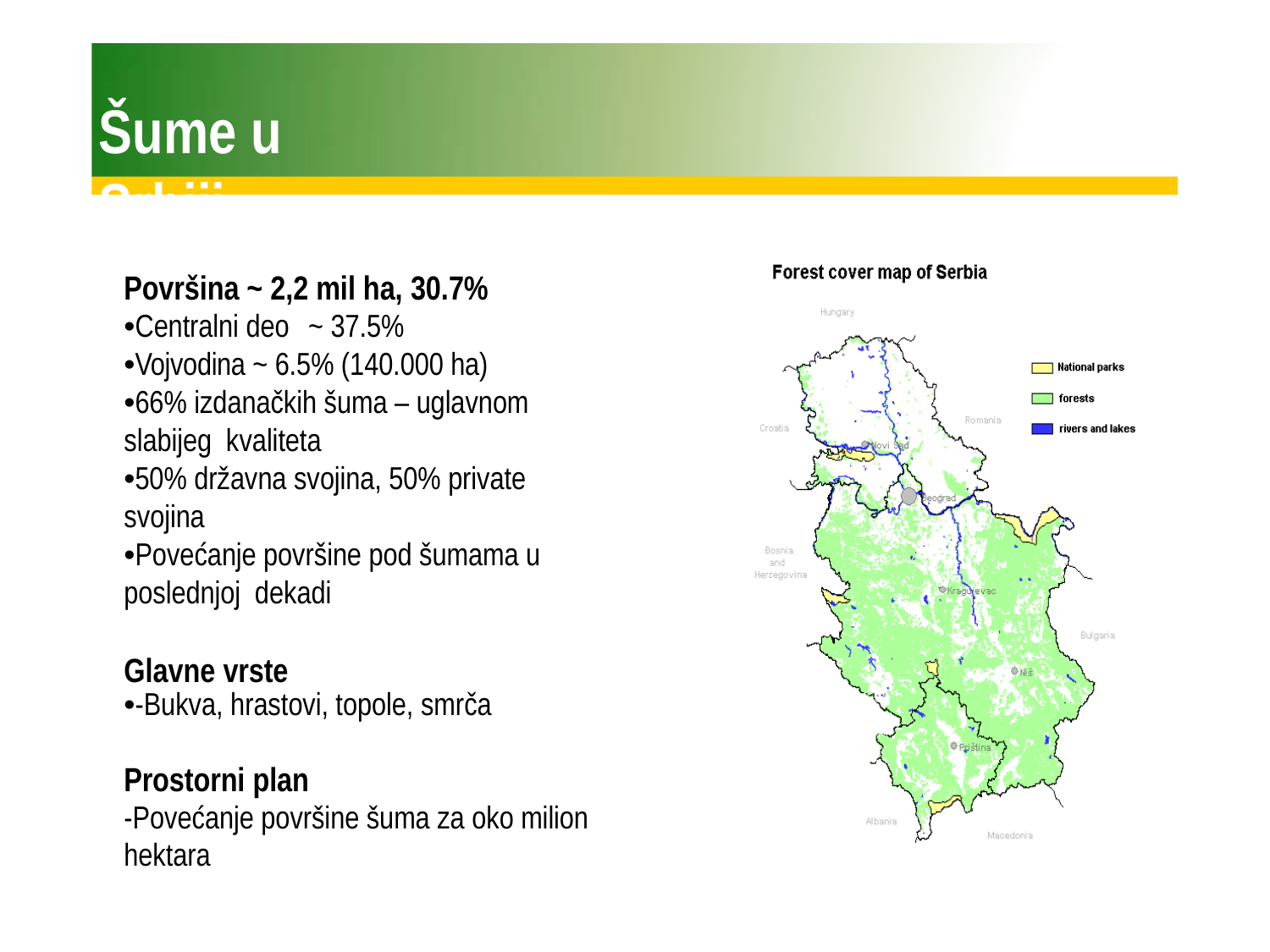

# Šume u Srbiji

Površina ~ 2,2 mil ha, 30.7%
•Centralni deo	~ 37.5%
•Vojvodina ~ 6.5% (140.000 ha)
•66% izdanačkih šuma – uglavnom slabijeg  kvaliteta
•50% državna svojina, 50% private svojina
•Povećanje površine pod šumama u poslednjoj  dekadi

Glavne vrste
•-Bukva, hrastovi, topole, smrča

Prostorni plan
-Povećanje površine šuma za oko milion hektara